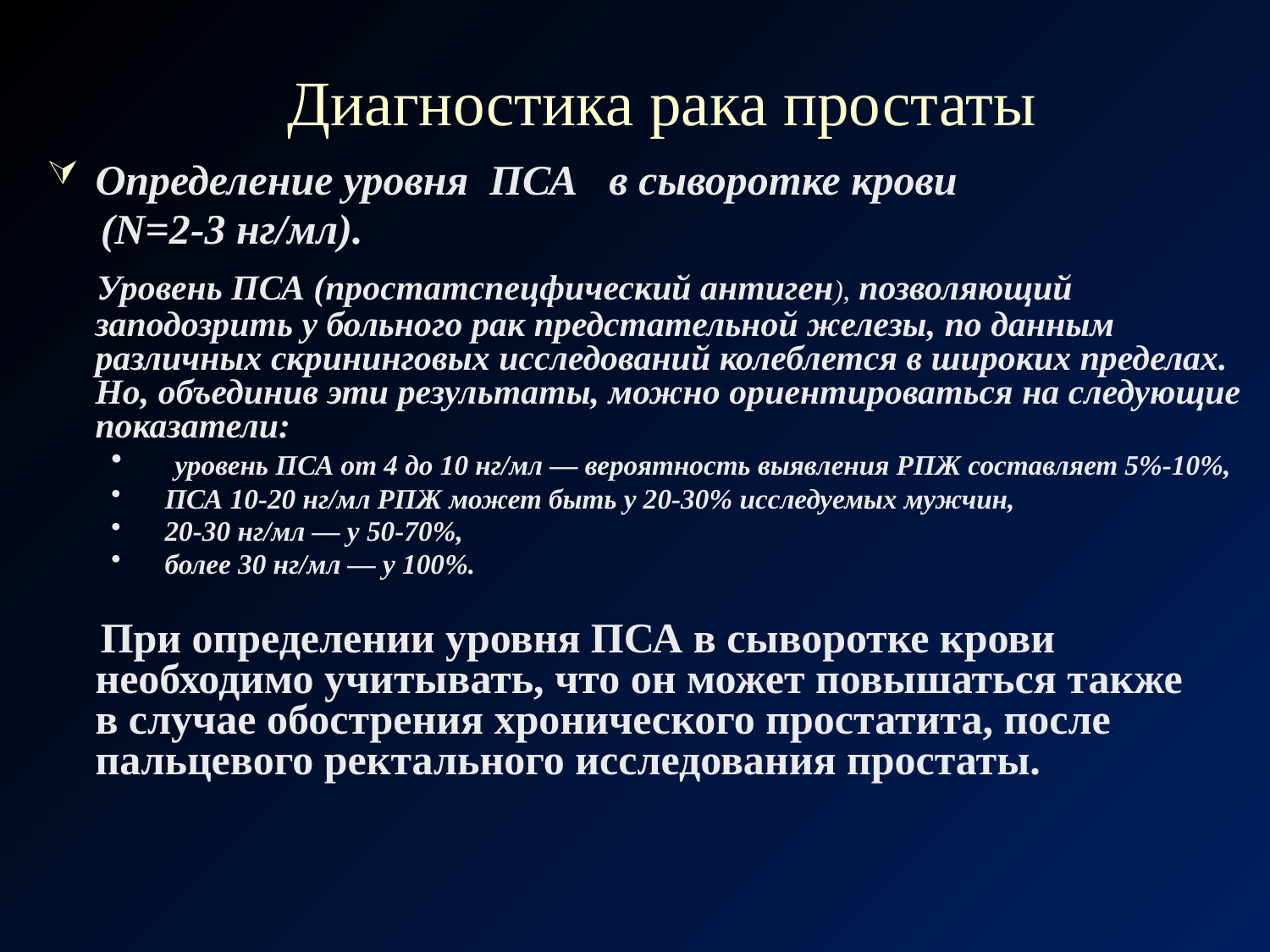

Диагностика рака простаты
Определение уровня  ПСА   в сыворотке крови
     (N=2-3 нг/мл).
    Уровень ПСА (простатспецфический антиген), позволяющий заподозрить у больного рак предстательной железы, по данным различных скрининговых исследований колеблется в широких пределах. Но, объединив эти результаты, можно ориентироваться на следующие показатели:
   уровень ПСА от 4 до 10 нг/мл — вероятность выявления РПЖ составляет 5%-10%,
  ПСА 10-20 нг/мл РПЖ может быть у 20-30% исследуемых мужчин,
  20-30 нг/мл — у 50-70%,
  более 30 нг/мл — у 100%.

     При определении уровня ПСА в сыворотке крови необходимо учитывать, что он может повышаться также в случае обострения хронического простатита, после пальцевого ректального исследования простаты.